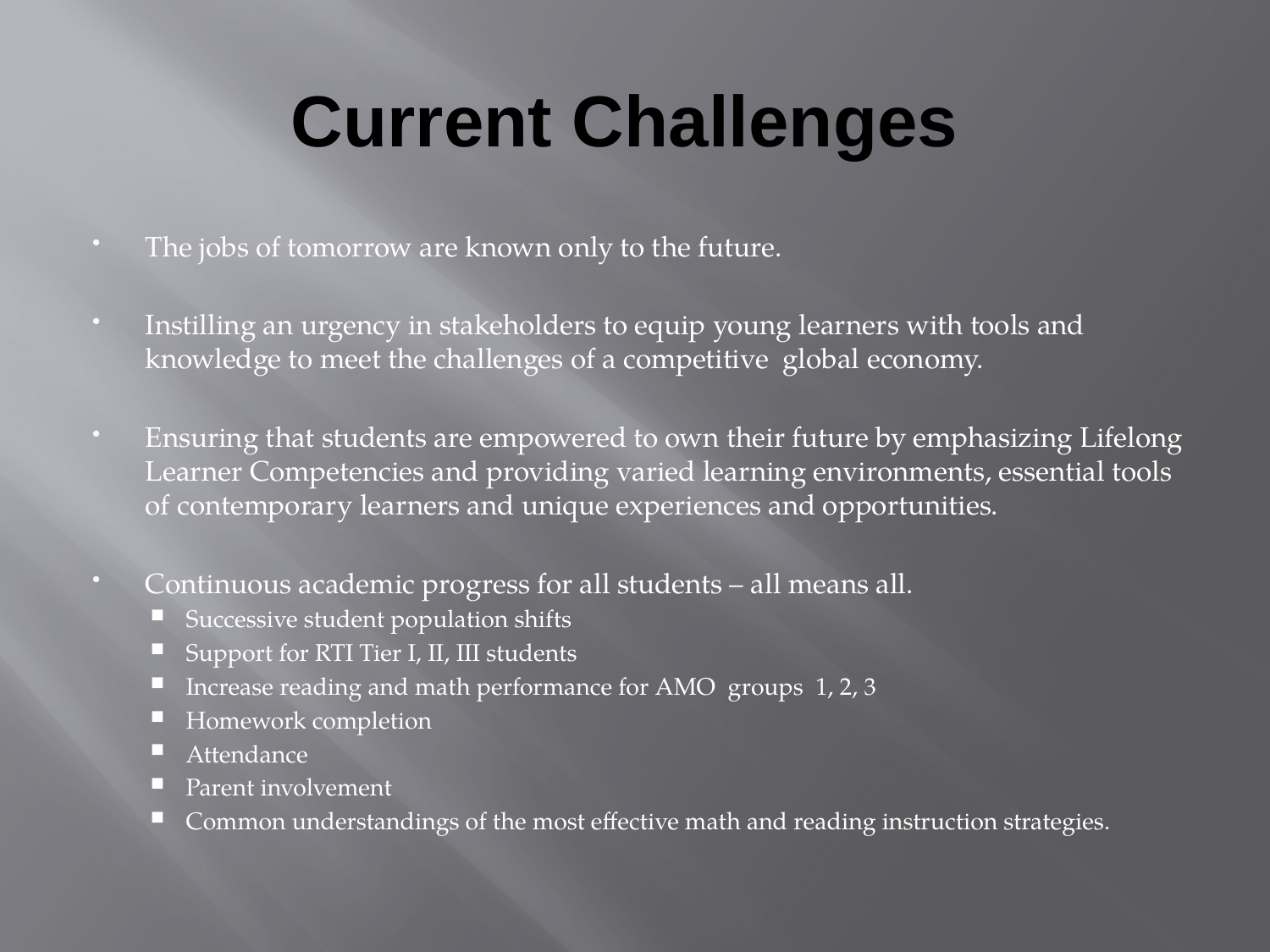

# Current Challenges
The jobs of tomorrow are known only to the future.

Instilling an urgency in stakeholders to equip young learners with tools and knowledge to meet the challenges of a competitive  global economy.

Ensuring that students are empowered to own their future by emphasizing Lifelong Learner Competencies and providing varied learning environments, essential tools of contemporary learners and unique experiences and opportunities.

Continuous academic progress for all students – all means all.
Successive student population shifts
Support for RTI Tier I, II, III students
Increase reading and math performance for AMO  groups  1, 2, 3
Homework completion
Attendance
Parent involvement
Common understandings of the most effective math and reading instruction strategies.